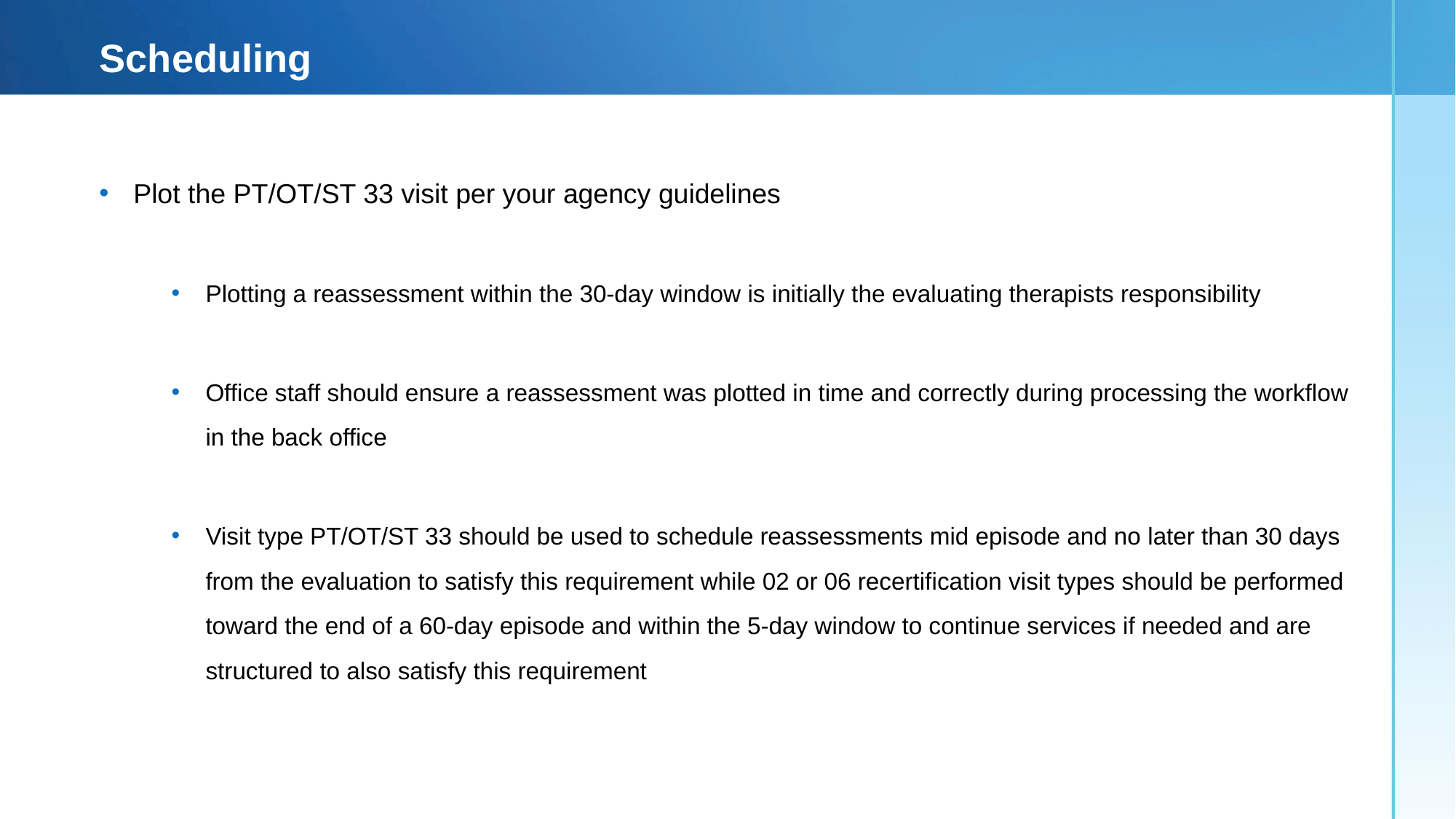

# Scheduling
Plot the PT/OT/ST 33 visit per your agency guidelines

Plotting a reassessment within the 30-day window is initially the evaluating therapists responsibility

Office staff should ensure a reassessment was plotted in time and correctly during processing the workflow in the back office

Visit type PT/OT/ST 33 should be used to schedule reassessments mid episode and no later than 30 days from the evaluation to satisfy this requirement while 02 or 06 recertification visit types should be performed toward the end of a 60-day episode and within the 5-day window to continue services if needed and are structured to also satisfy this requirement